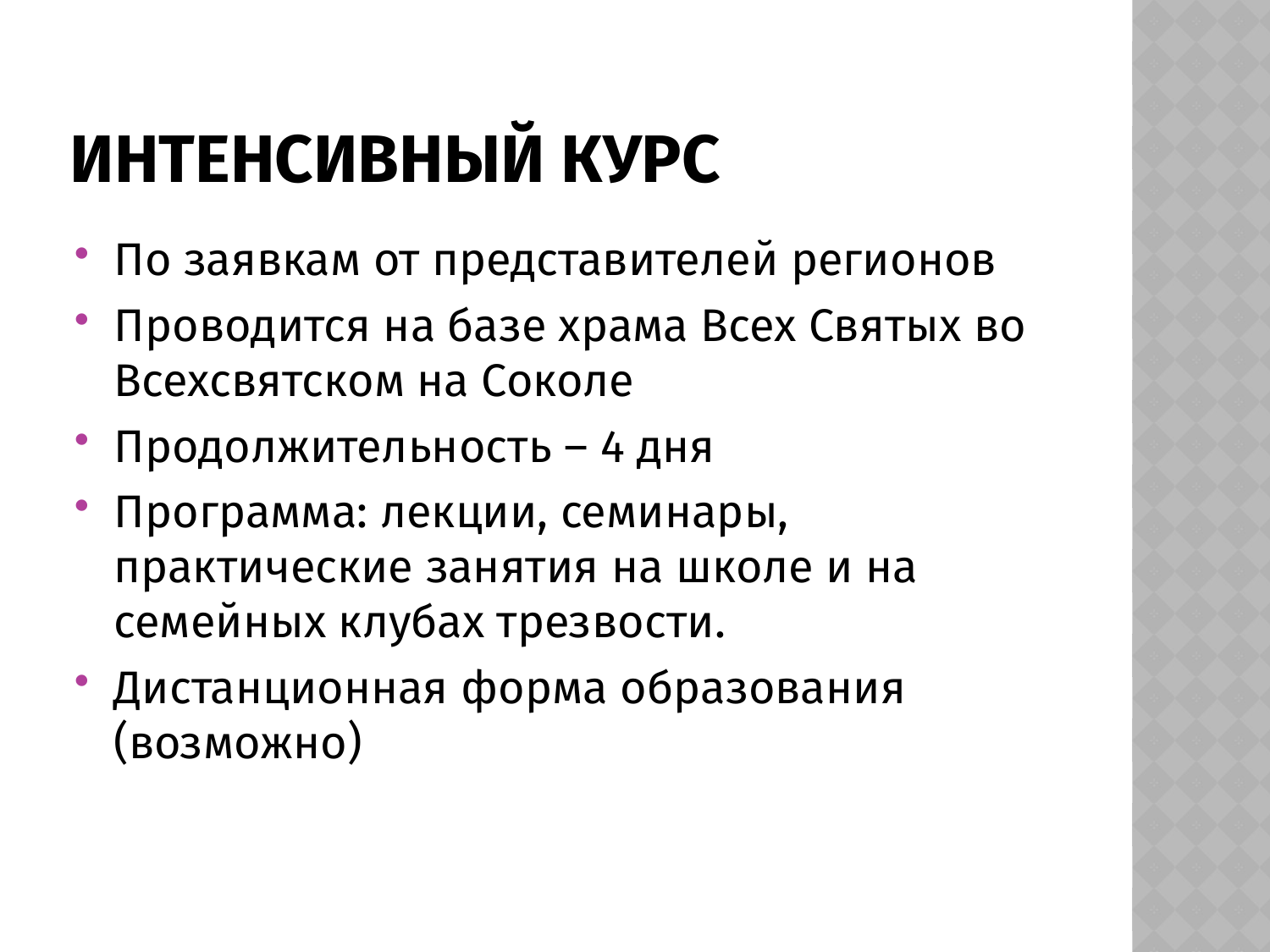

# Интенсивный курс
По заявкам от представителей регионов
Проводится на базе храма Всех Святых во Всехсвятском на Соколе
Продолжительность – 4 дня
Программа: лекции, семинары, практические занятия на школе и на семейных клубах трезвости.
Дистанционная форма образования (возможно)